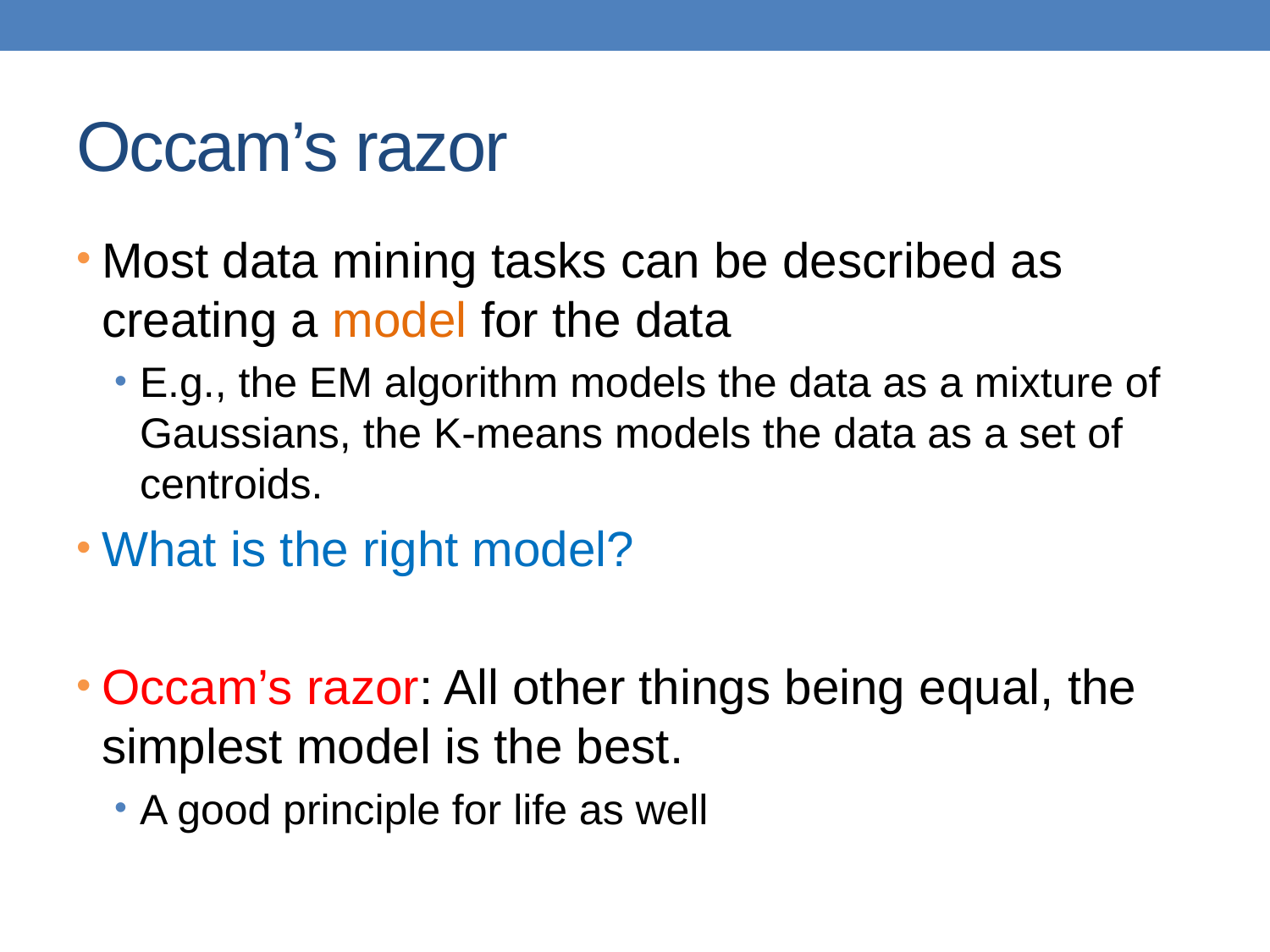

# Occam’s razor
Most data mining tasks can be described as creating a model for the data
E.g., the EM algorithm models the data as a mixture of Gaussians, the K-means models the data as a set of centroids.
What is the right model?

Occam’s razor: All other things being equal, the simplest model is the best.
A good principle for life as well